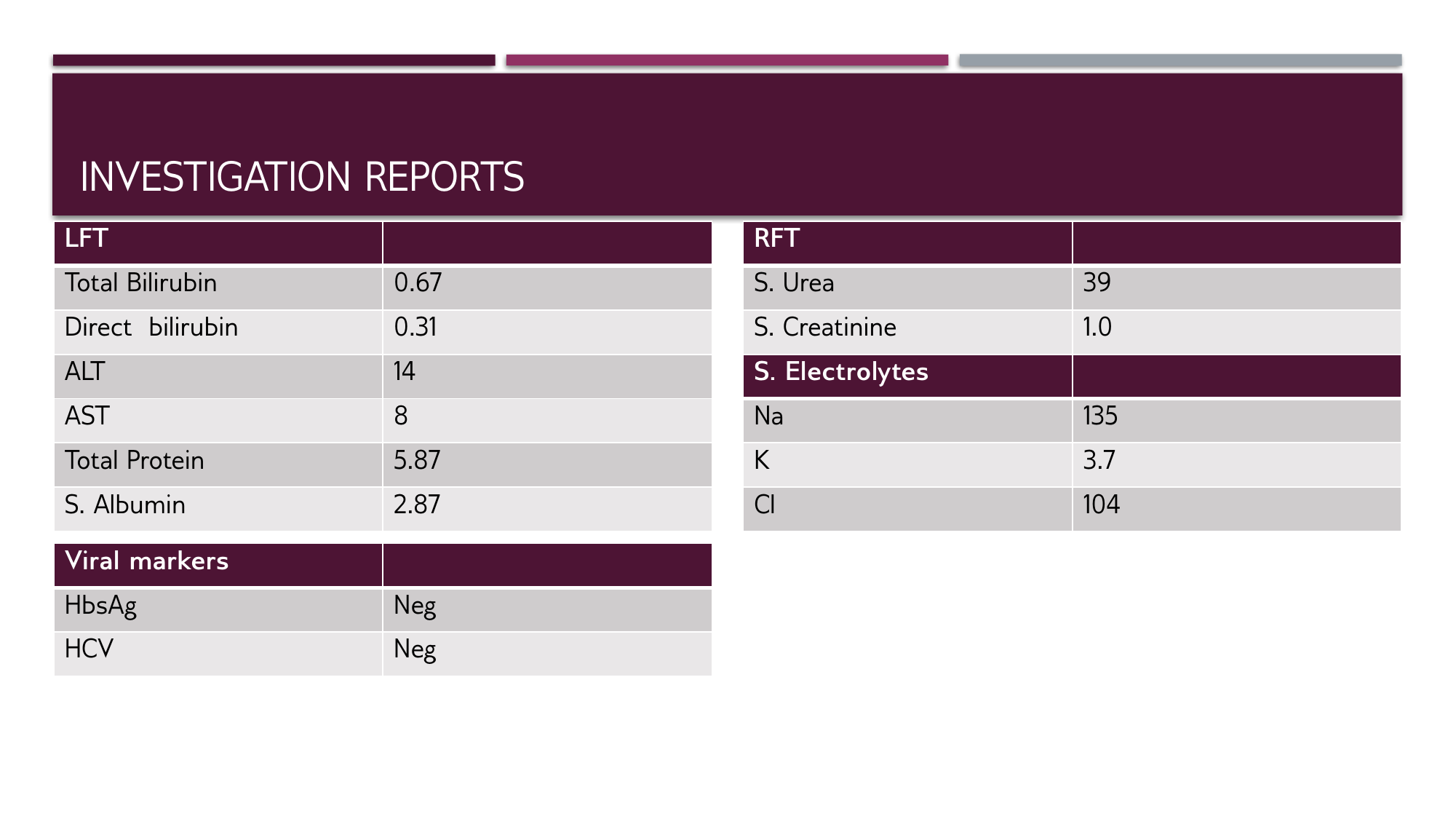

# INVESTIGATION REPORTS
| LFT |  |
| --- | --- |
| Total Bilirubin | 0.67 |
| Direct bilirubin | 0.31 |
| ALT | 14 |
| AST | 8 |
| Total Protein | 5.87 |
| S. Albumin | 2.87 |
| RFT |  |
| --- | --- |
| S. Urea | 39 |
| S. Creatinine | 1.0 |
| S. Electrolytes |  |
| --- | --- |
| Na | 135 |
| K | 3.7 |
| Cl | 104 |
| Viral markers |  |
| --- | --- |
| HbsAg | Neg |
| HCV | Neg |